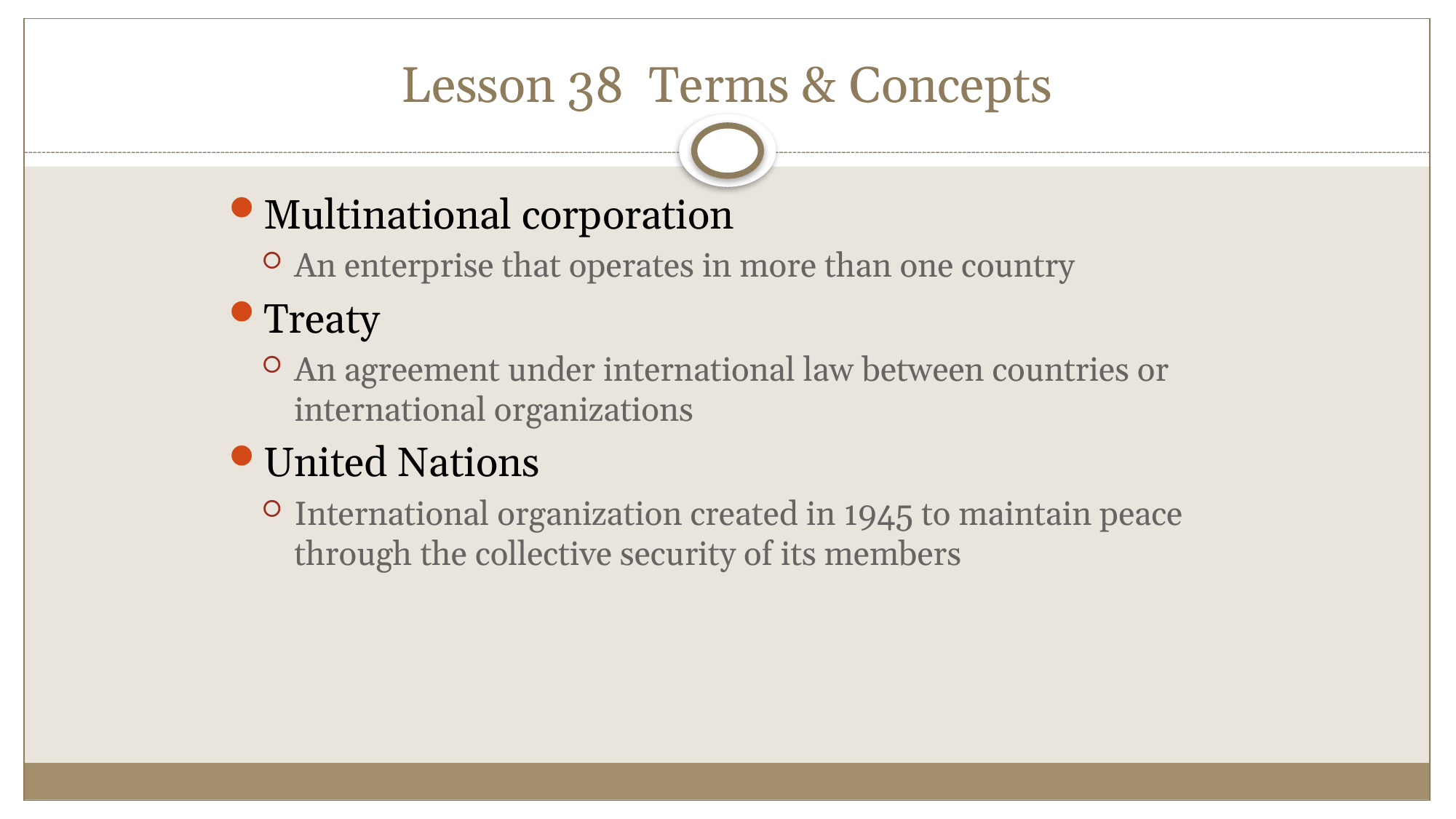

# Lesson 38  Terms & Concepts
Multinational corporation
An enterprise that operates in more than one country
Treaty
An agreement under international law between countries or international organizations
United Nations
International organization created in 1945 to maintain peace through the collective security of its members